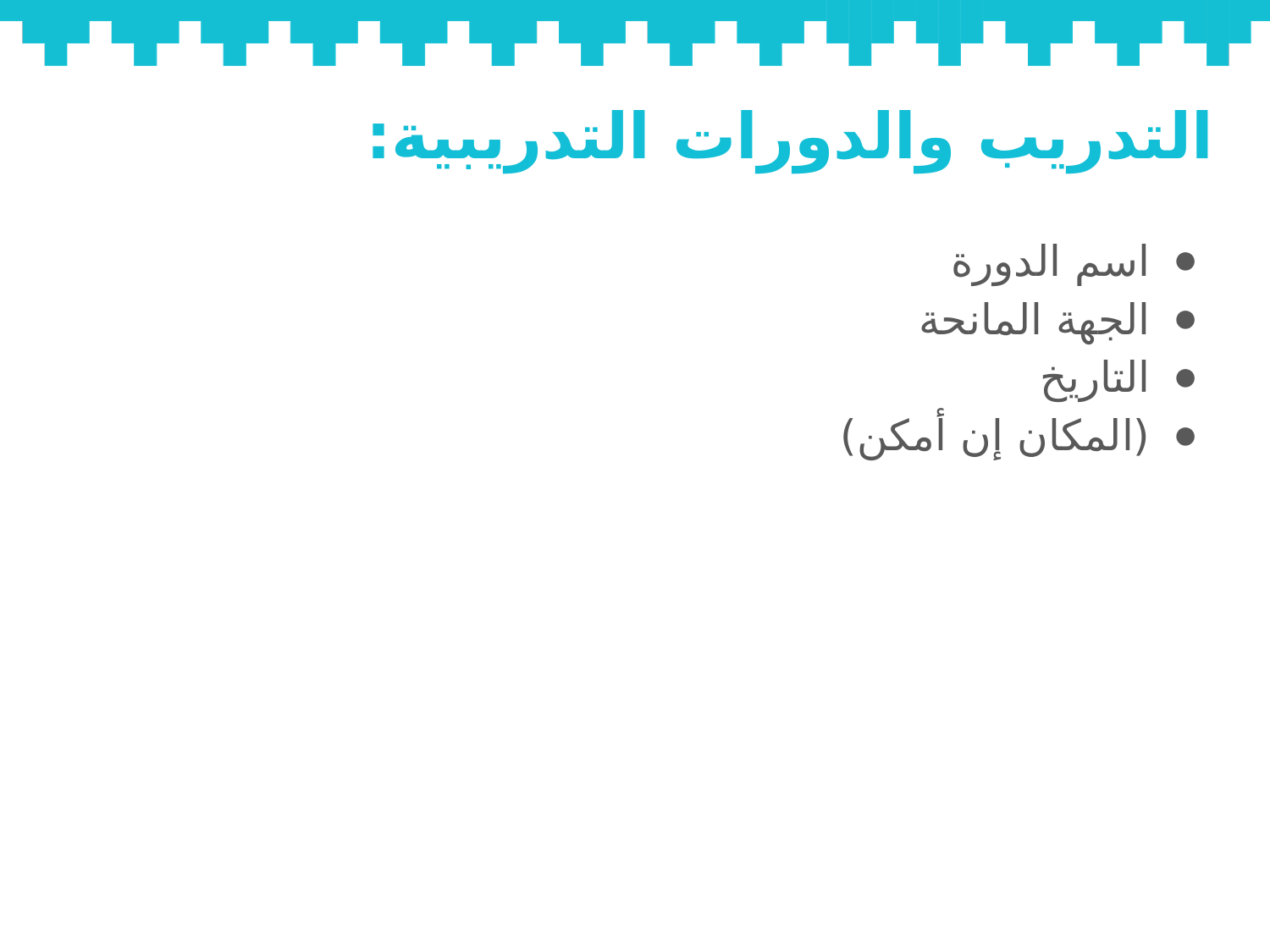

# التدريب والدورات التدريبية:
اسم الدورة
الجهة المانحة
التاريخ
(المكان إن أمكن)